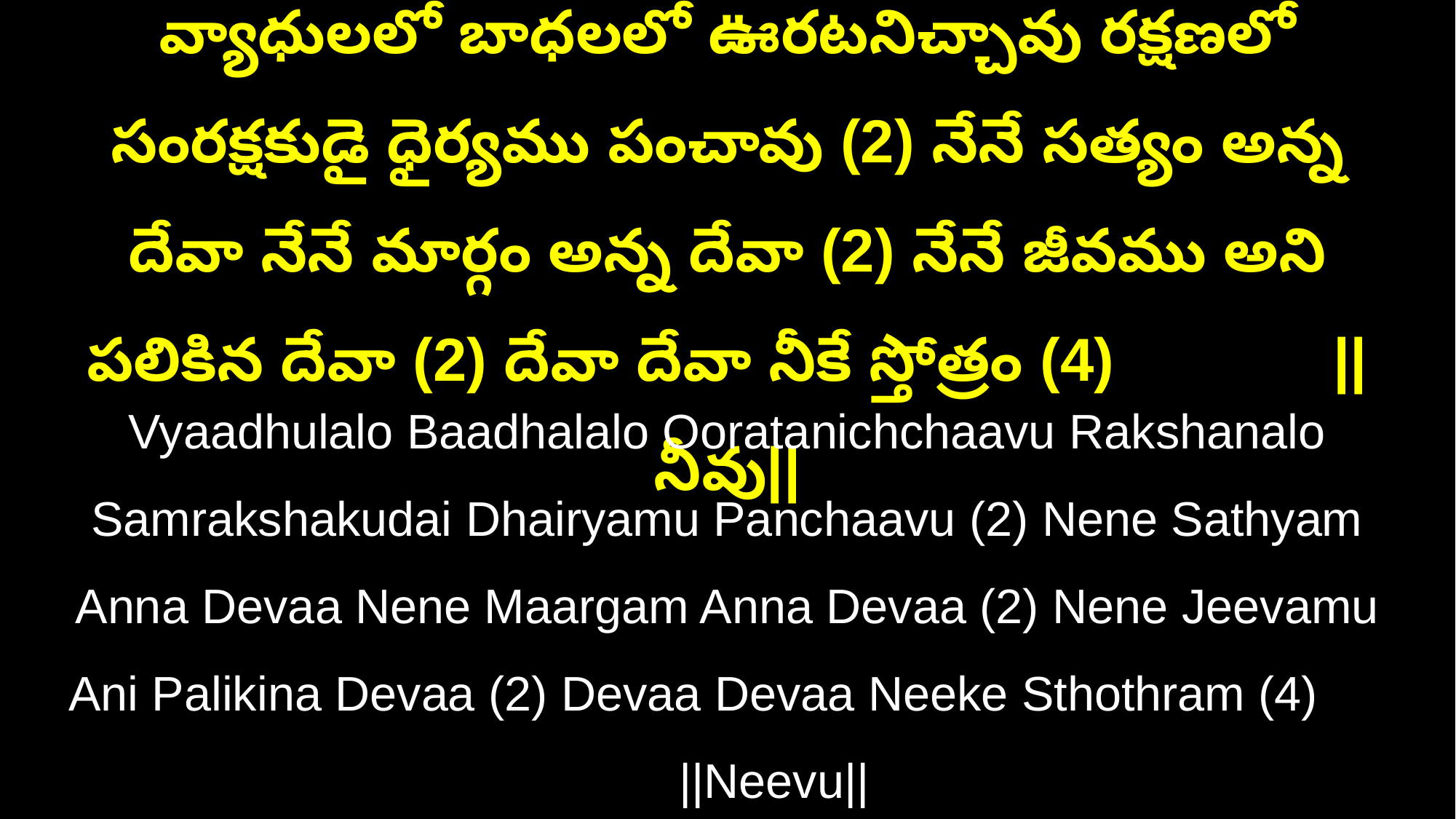

వ్యాధులలో బాధలలో ఊరటనిచ్చావు రక్షణలో సంరక్షకుడై ధైర్యము పంచావు (2) నేనే సత్యం అన్న దేవా నేనే మార్గం అన్న దేవా (2) నేనే జీవము అని పలికిన దేవా (2) దేవా దేవా నీకే స్తోత్రం (4)             ||నీవు||
Vyaadhulalo Baadhalalo Ooratanichchaavu Rakshanalo Samrakshakudai Dhairyamu Panchaavu (2) Nene Sathyam Anna Devaa Nene Maargam Anna Devaa (2) Nene Jeevamu Ani Palikina Devaa (2) Devaa Devaa Neeke Sthothram (4)             ||Neevu||